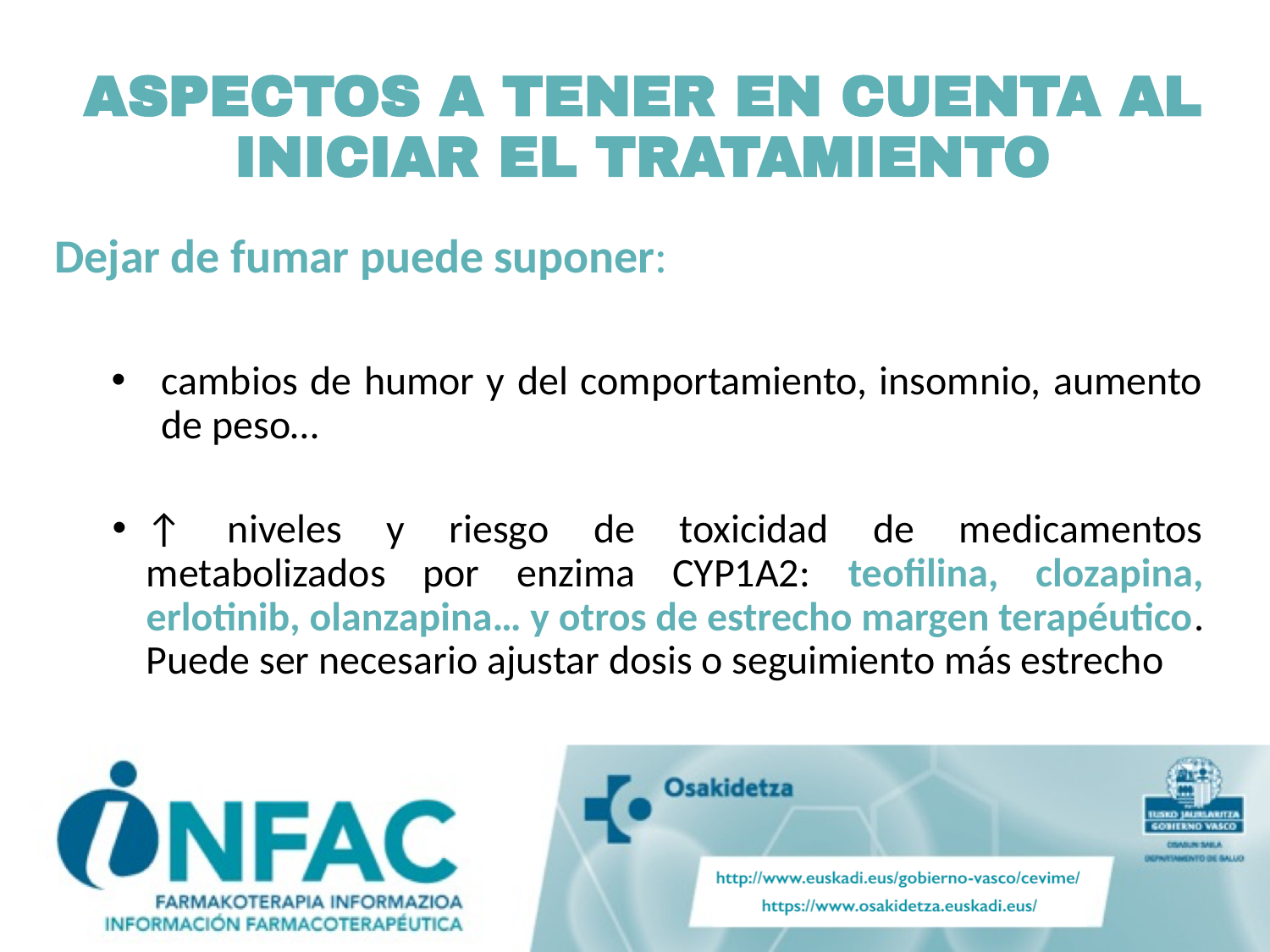

# ASPECTOS A TENER EN CUENTA AL INICIAR EL TRATAMIENTO
Dejar de fumar puede suponer:

cambios de humor y del comportamiento, insomnio, aumento de peso…

↑ niveles y riesgo de toxicidad de medicamentos metabolizados por enzima CYP1A2: teofilina, clozapina, erlotinib, olanzapina… y otros de estrecho margen terapéutico. Puede ser necesario ajustar dosis o seguimiento más estrecho